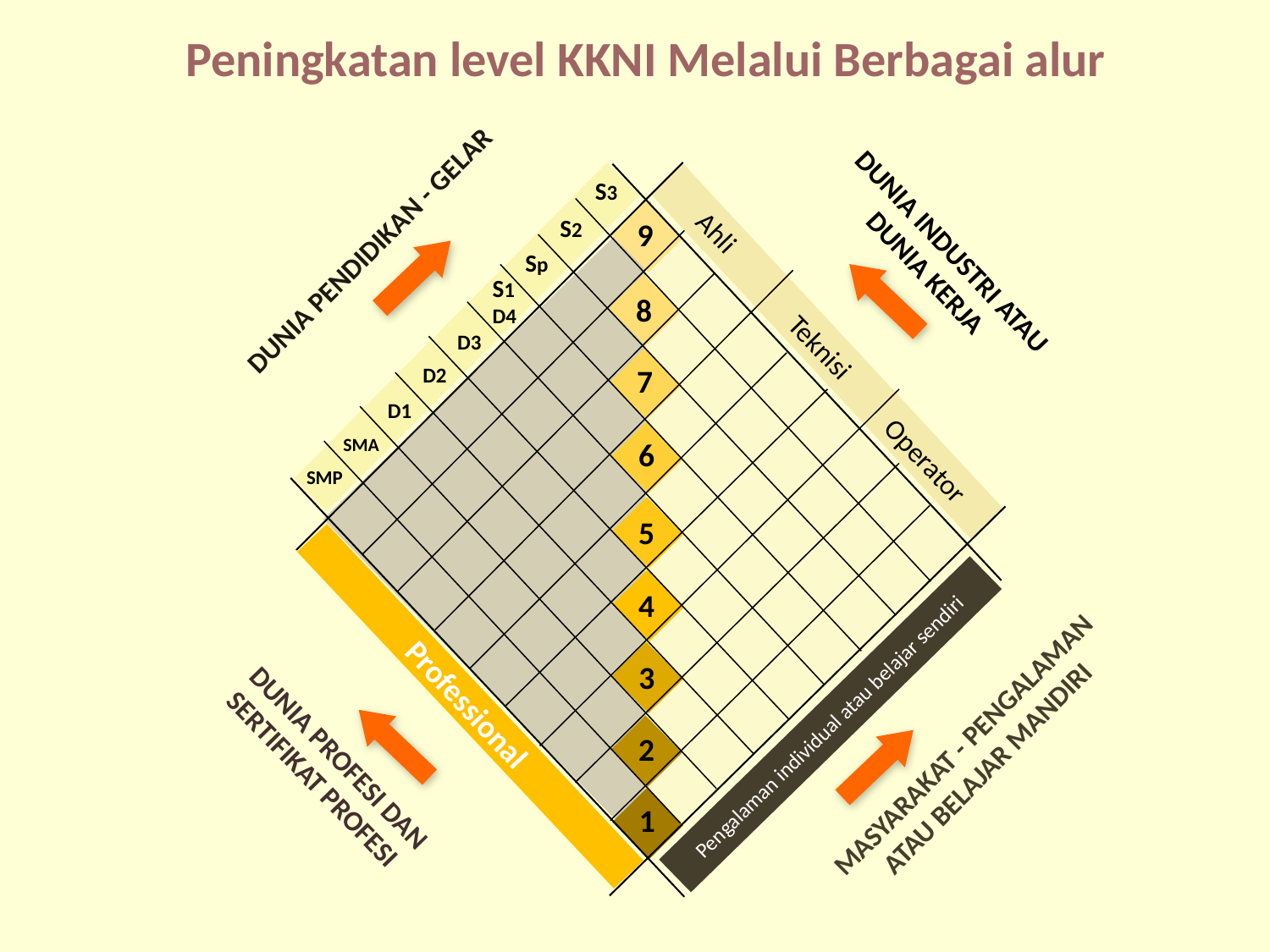

Peningkatan level KKNI Melalui Berbagai alur
S3
S2
Sp
S1D4
D3
D2
D1
SMA
SMP

9
8
7
6
5
4
3
2
1

Ahli
 DUNIA INDUSTRI ATAU DUNIA KERJA
DUNIA PENDIDIKAN - GELAR

Teknisi

Operator
Professional
Pengalaman individual atau belajar sendiri
MASYARAKAT - PENGALAMAN ATAU BELAJAR MANDIRI

DUNIA PROFESI DAN SERTIFIKAT PROFESI